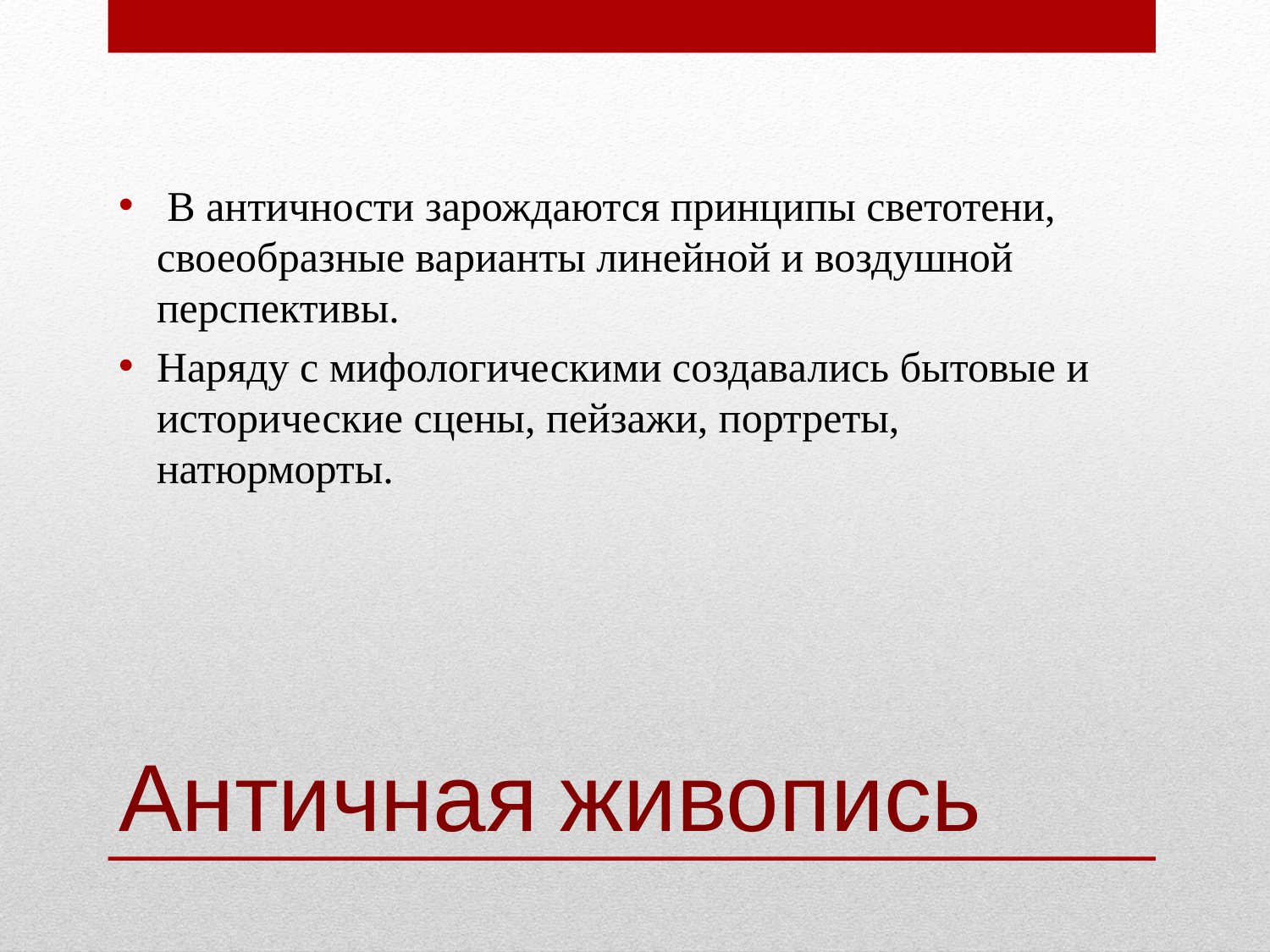

В античности зарождаются принципы светотени, своеобразные варианты линейной и воздушной перспективы.
Наряду с мифологическими создавались бытовые и исторические сцены, пейзажи, портреты, натюрморты.

# Античная живопись